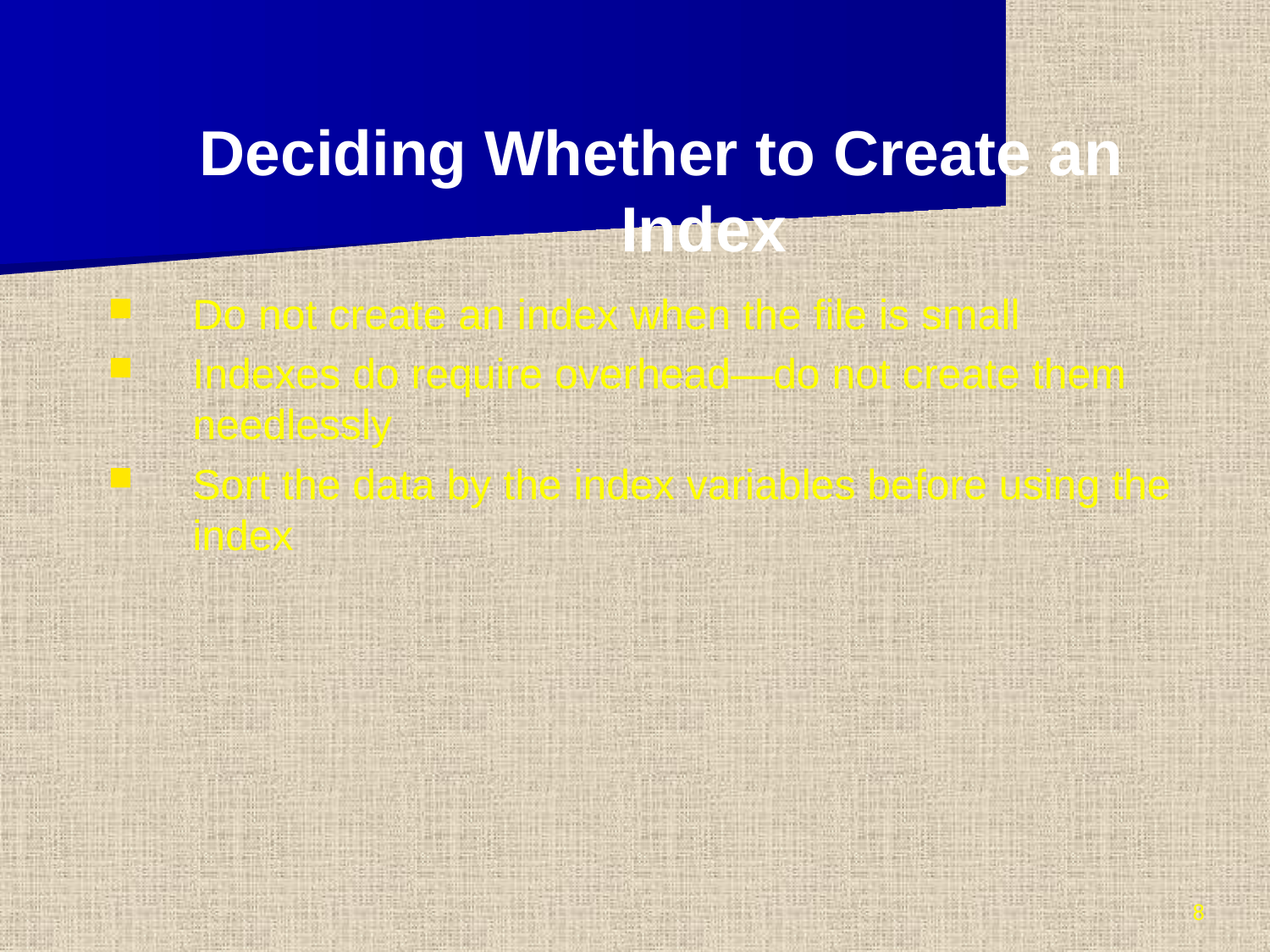

Deciding Whether to Create an Index

Do not create an index when the file is small
Indexes do require overhead—do not create them needlessly
Sort the data by the index variables before using the index

8